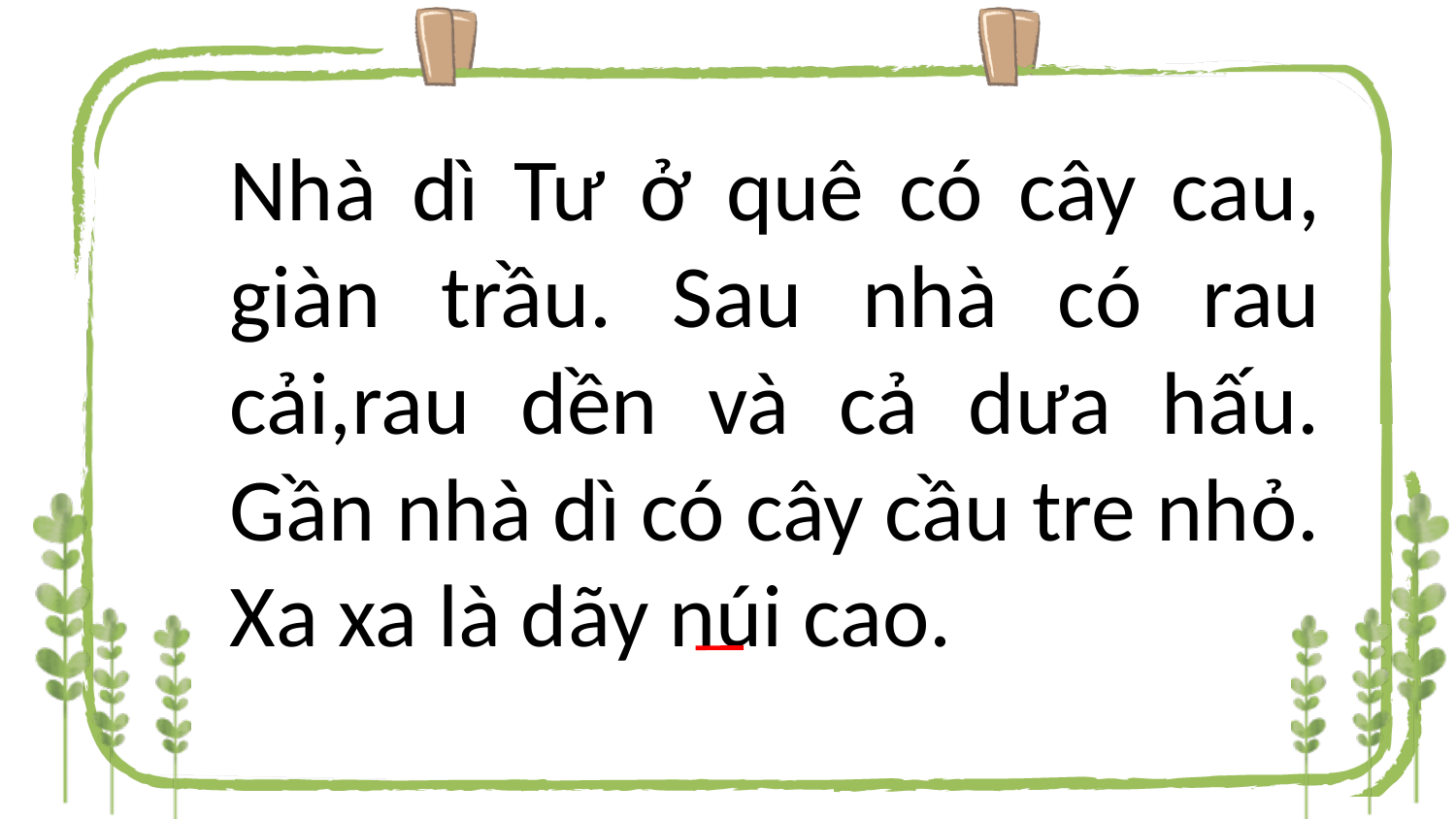

Nhà dì Tư ở quê có cây cau, giàn trầu. Sau nhà có rau cải,rau dền và cả dưa hấu. Gần nhà dì có cây cầu tre nhỏ. Xa xa là dãy núi cao.